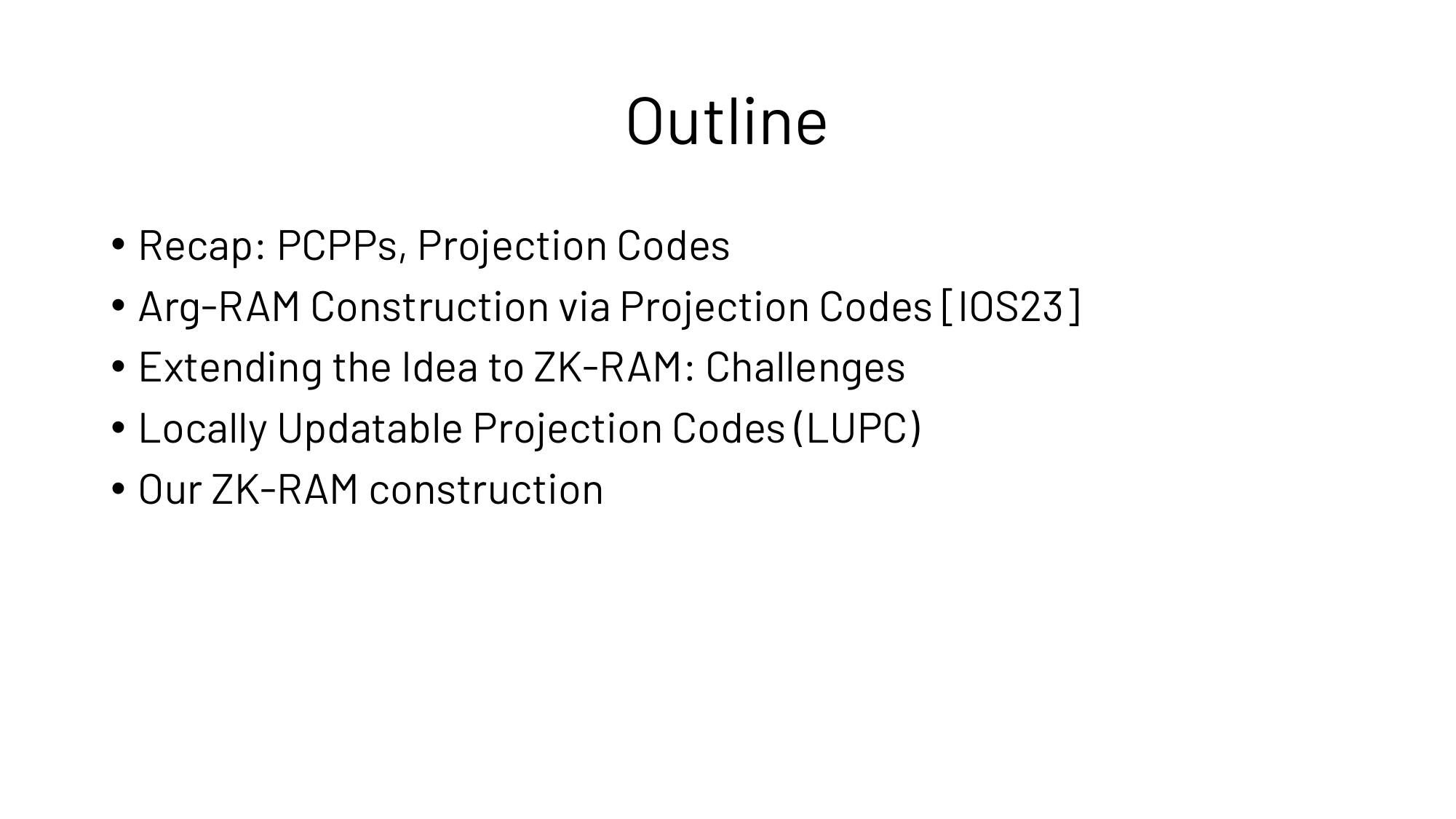

# Outline
Recap: PCPPs, Projection Codes
Arg-RAM Construction via Projection Codes [IOS23]
Extending the Idea to ZK-RAM: Challenges
Locally Updatable Projection Codes (LUPC)
Our ZK-RAM construction